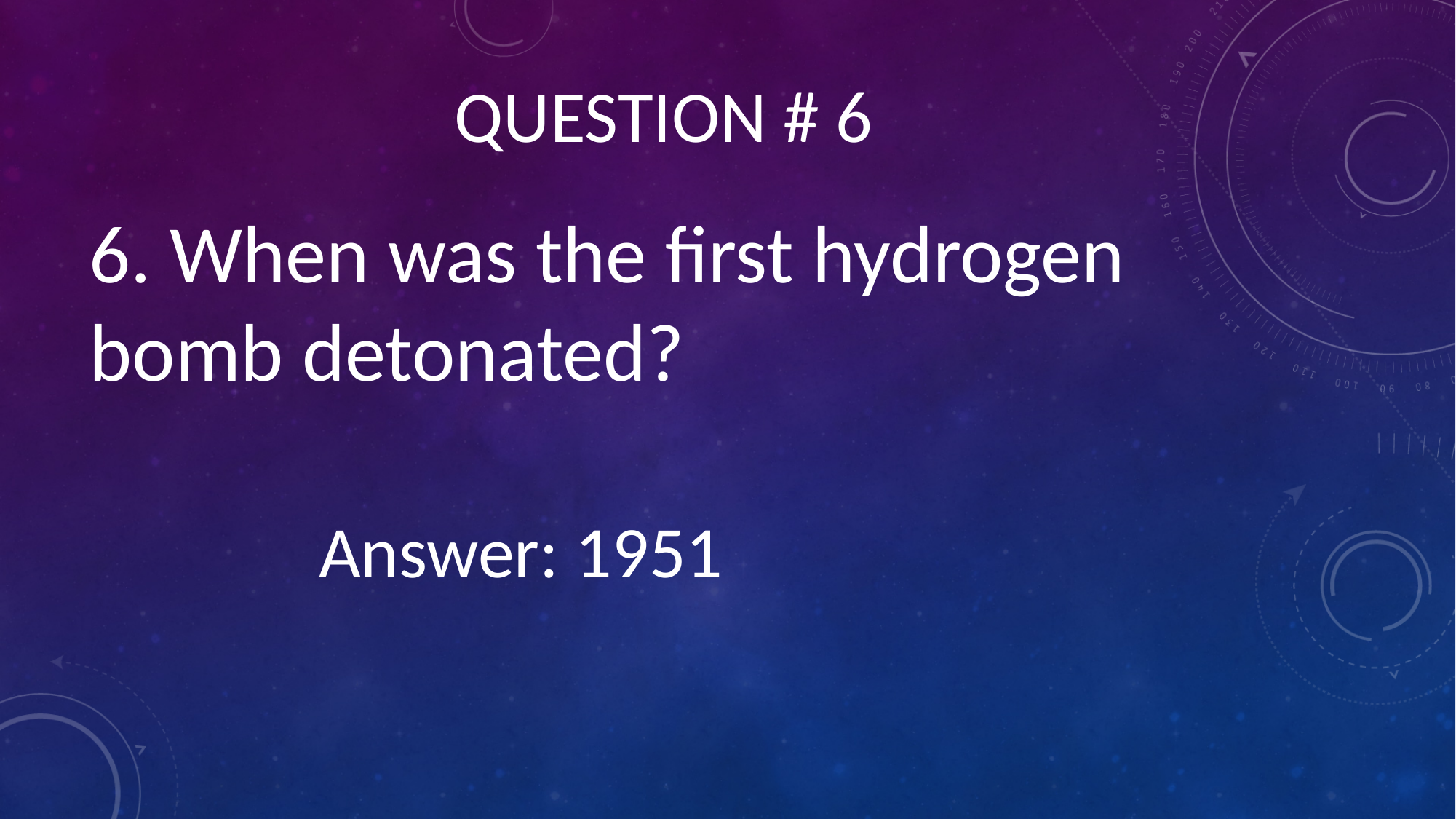

# question # 6
6. When was the first hydrogen bomb detonated?
Answer: 1951